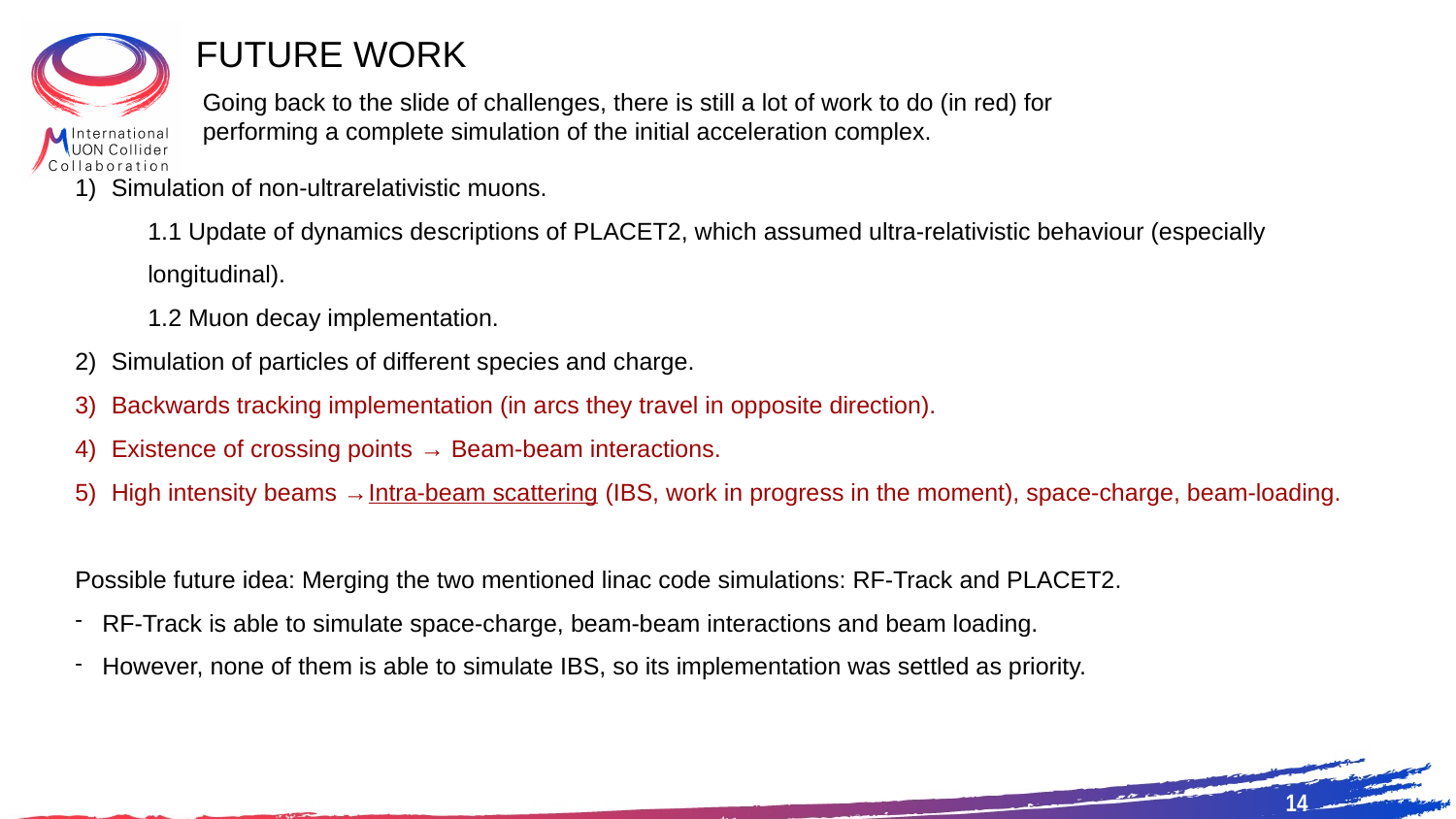

FUTURE WORK
Going back to the slide of challenges, there is still a lot of work to do (in red) for performing a complete simulation of the initial acceleration complex.

Simulation of non-ultrarelativistic muons.
1.1 Update of dynamics descriptions of PLACET2, which assumed ultra-relativistic behaviour (especially longitudinal).
1.2 Muon decay implementation.
Simulation of particles of different species and charge.
Backwards tracking implementation (in arcs they travel in opposite direction).
Existence of crossing points → Beam-beam interactions.
High intensity beams →Intra-beam scattering (IBS, work in progress in the moment), space-charge, beam-loading.

Possible future idea: Merging the two mentioned linac code simulations: RF-Track and PLACET2.
RF-Track is able to simulate space-charge, beam-beam interactions and beam loading.
However, none of them is able to simulate IBS, so its implementation was settled as priority.

14